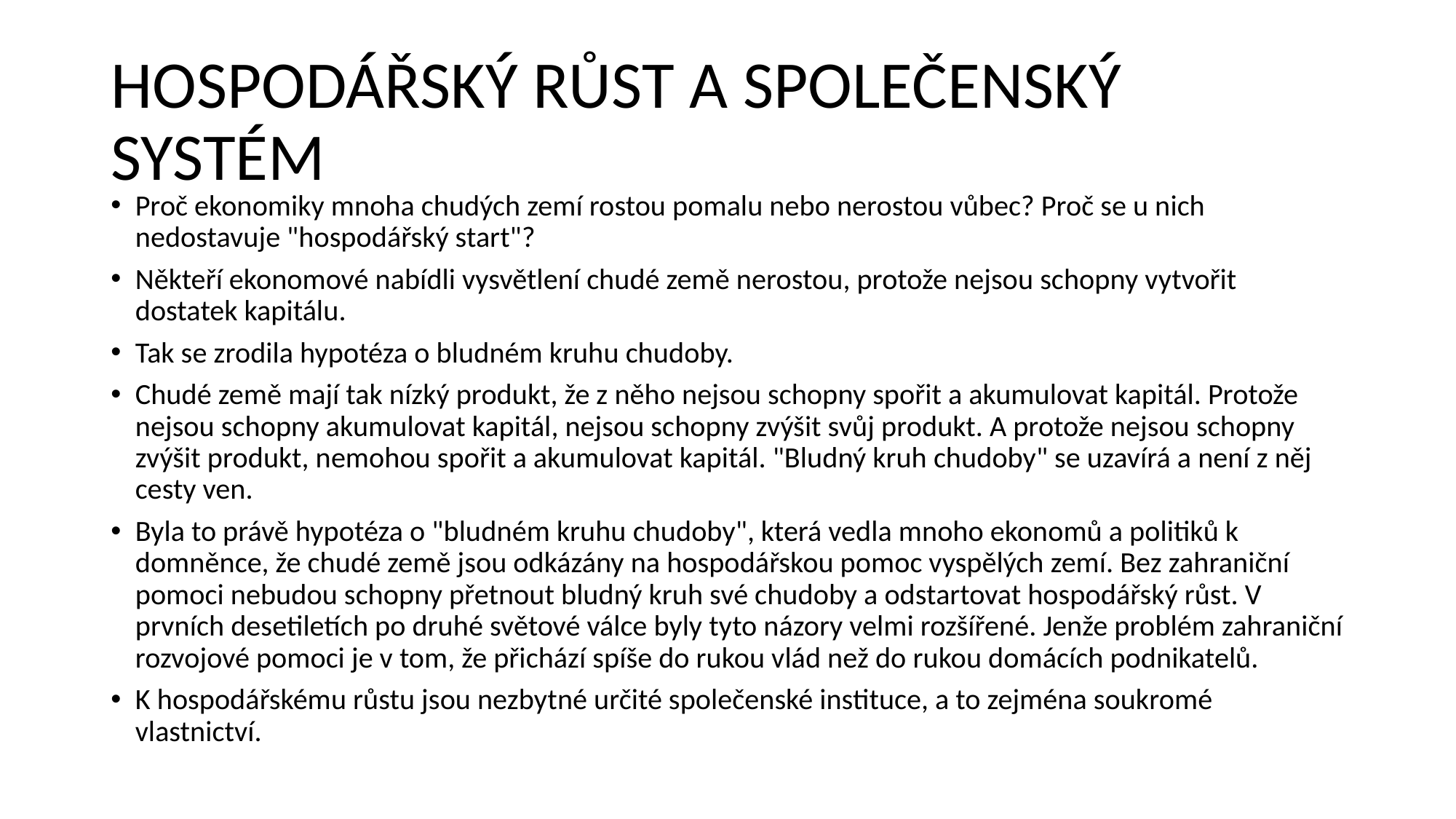

# HOSPODÁŘSKÝ RŮST A SPOLEČENSKÝ SYSTÉM
Proč ekonomiky mnoha chudých zemí rostou pomalu nebo nerostou vůbec? Proč se u nich nedostavuje "hospodářský start"?
Někteří ekonomové nabídli vysvětlení chudé země nerostou, protože nejsou schopny vytvořit dostatek kapitálu.
Tak se zrodila hypotéza o bludném kruhu chudoby.
Chudé země mají tak nízký produkt, že z něho nejsou schopny spořit a akumulovat kapitál. Protože nejsou schopny akumulovat kapitál, nejsou schopny zvýšit svůj produkt. A protože nejsou schopny zvýšit produkt, nemohou spořit a akumulovat kapitál. "Bludný kruh chudoby" se uzavírá a není z něj cesty ven.
Byla to právě hypotéza o "bludném kruhu chudoby", která vedla mnoho ekonomů a politiků k domněnce, že chudé země jsou odkázány na hospodářskou pomoc vyspělých zemí. Bez zahraniční pomoci nebudou schopny přetnout bludný kruh své chudoby a odstartovat hospodářský růst. V prvních desetiletích po druhé světové válce byly tyto názory velmi rozšířené. Jenže problém zahraniční rozvojové pomoci je v tom, že přichází spíše do rukou vlád než do rukou domácích podnikatelů.
K hospodářskému růstu jsou nezbytné určité společenské instituce, a to zejména soukromé vlastnictví.